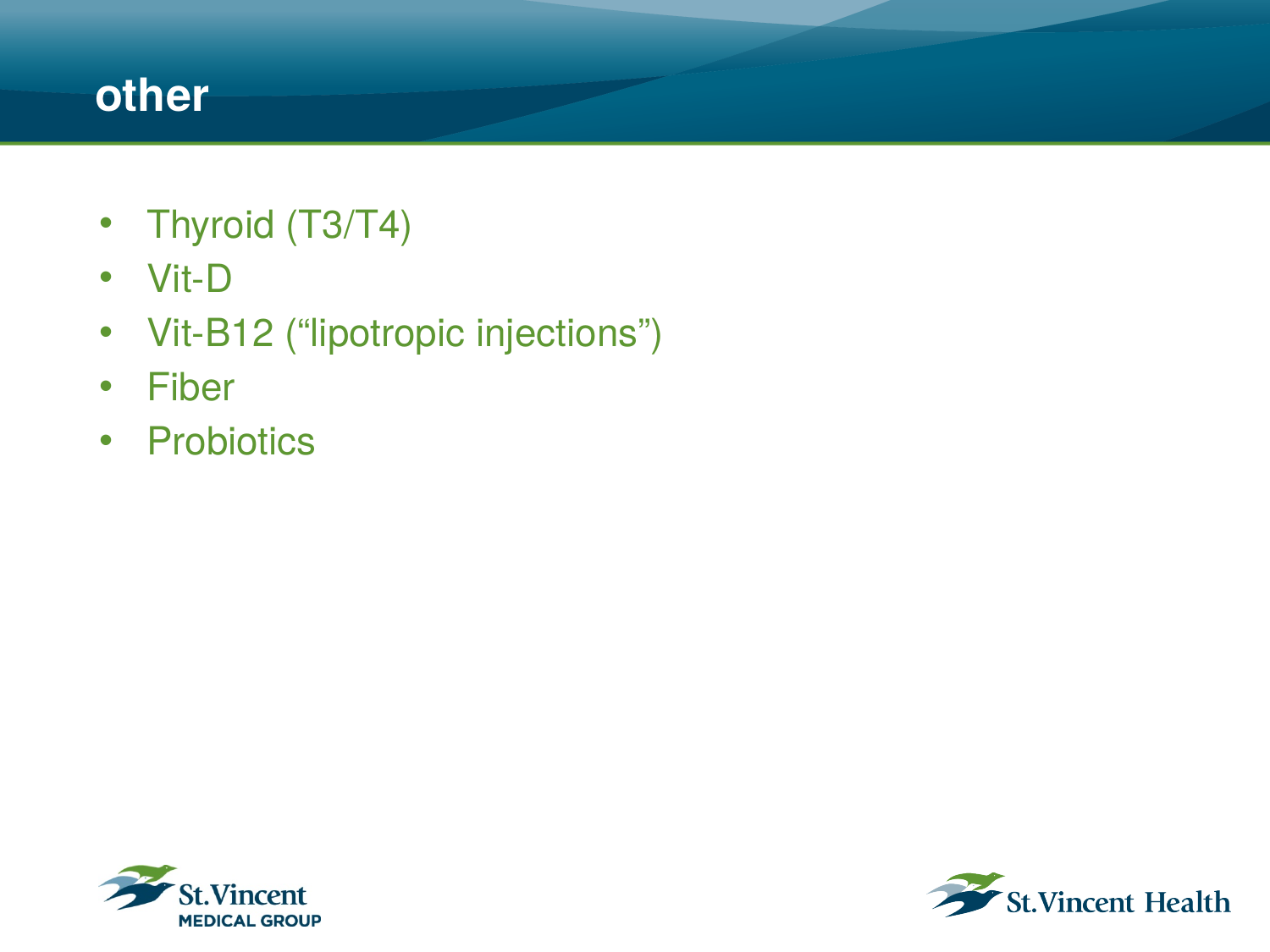

# other
Thyroid (T3/T4)
Vit-D
Vit-B12 (“lipotropic injections”)
Fiber
Probiotics